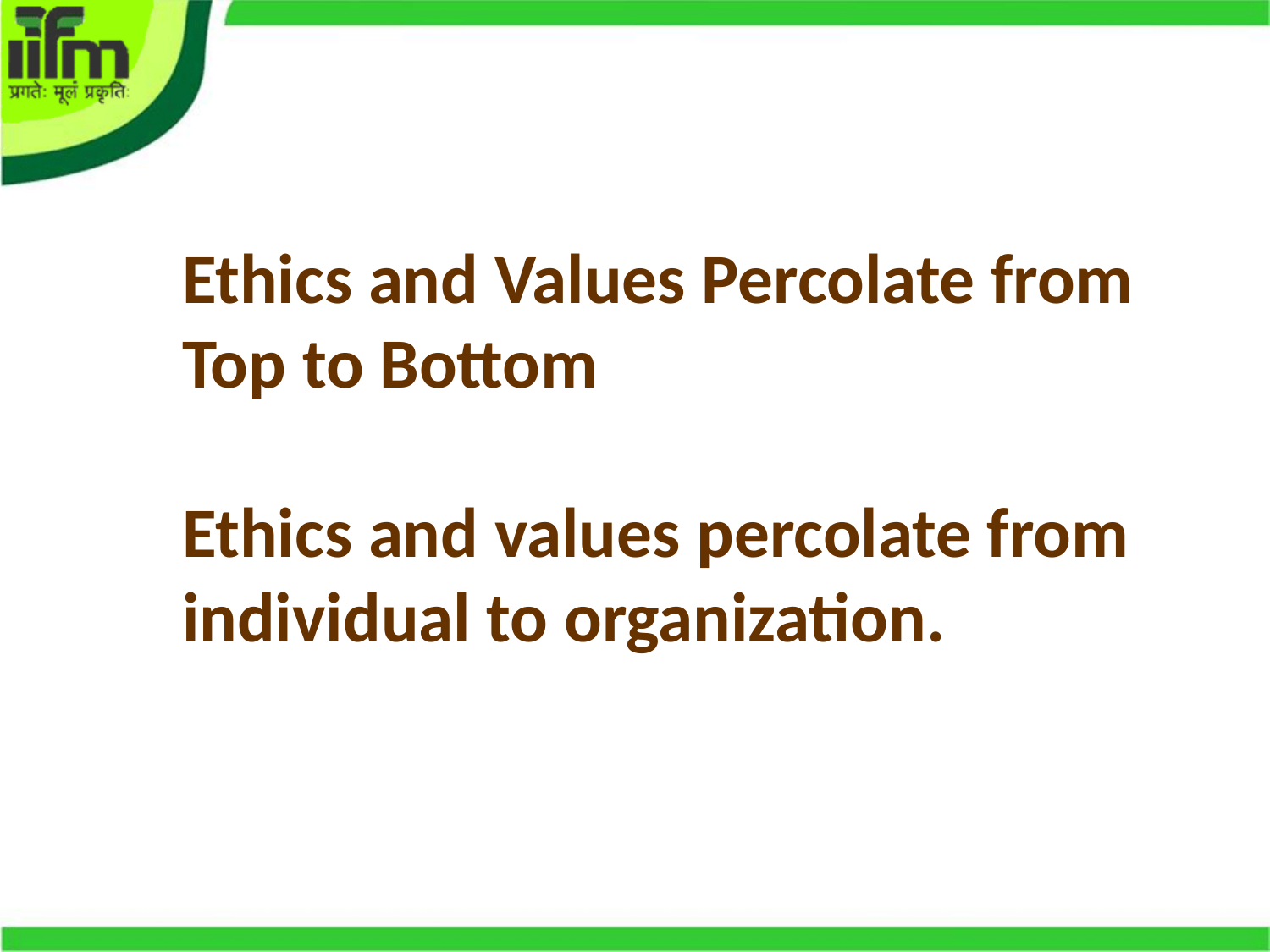

# Ethics and Values Percolate from Top to Bottom Ethics and values percolate from individual to organization.